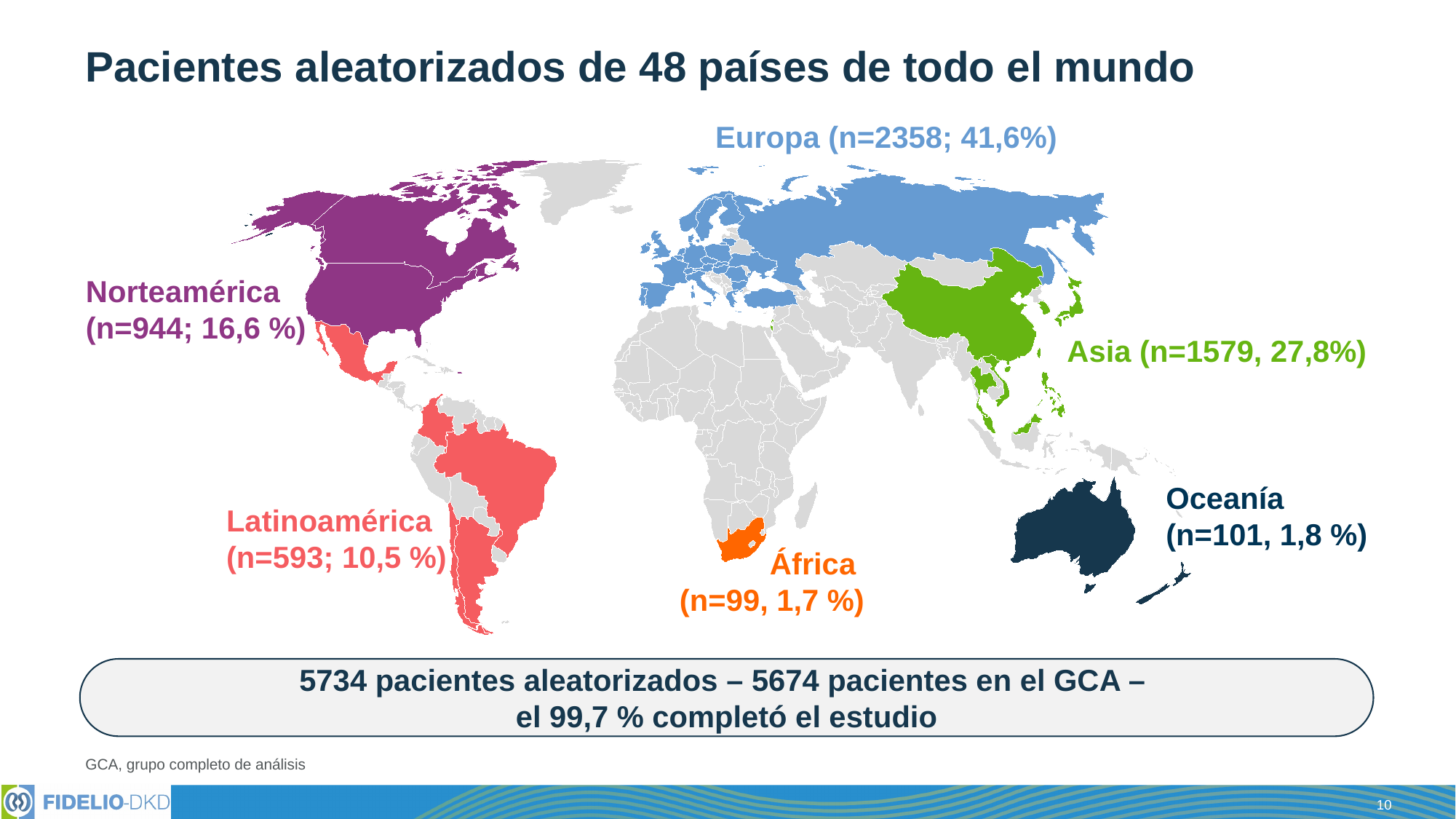

# Pacientes aleatorizados de 48 países de todo el mundo
Europa (n=2358; 41,6%)

Norteamérica
(n=944; 16,6 %)
Asia (n=1579, 27,8%)

Oceanía
(n=101, 1,8 %)
Latinoamérica
(n=593; 10,5 %)
África
(n=99, 1,7 %)

5734 pacientes aleatorizados – 5674 pacientes en el GCA –
el 99,7 % completó el estudio
GCA, grupo completo de análisis
10